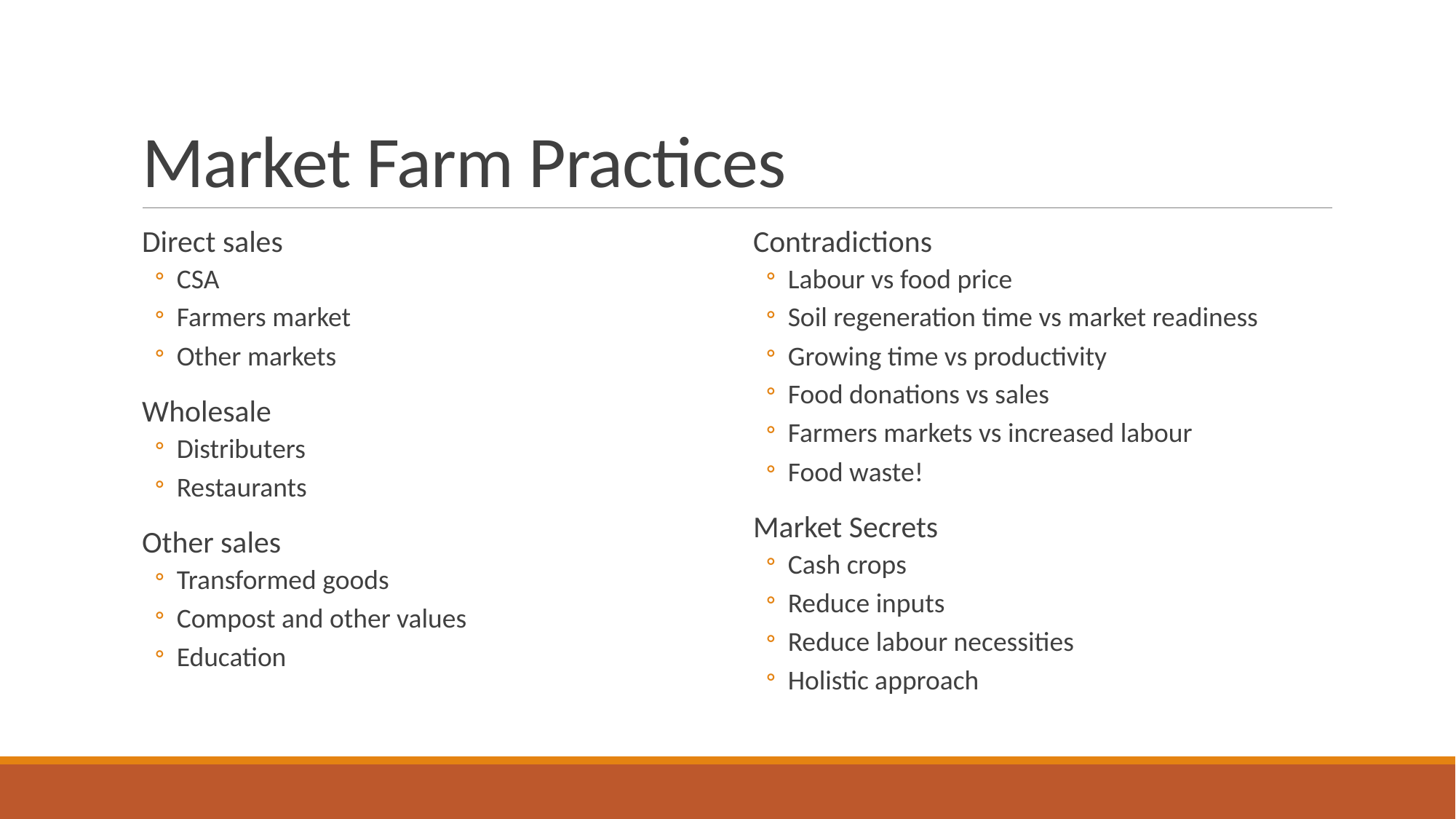

# Market Farm Practices
Direct sales
CSA
Farmers market
Other markets
Wholesale
Distributers
Restaurants
Other sales
Transformed goods
Compost and other values
Education

Contradictions
Labour vs food price
Soil regeneration time vs market readiness
Growing time vs productivity
Food donations vs sales
Farmers markets vs increased labour
Food waste!
Market Secrets
Cash crops
Reduce inputs
Reduce labour necessities
Holistic approach